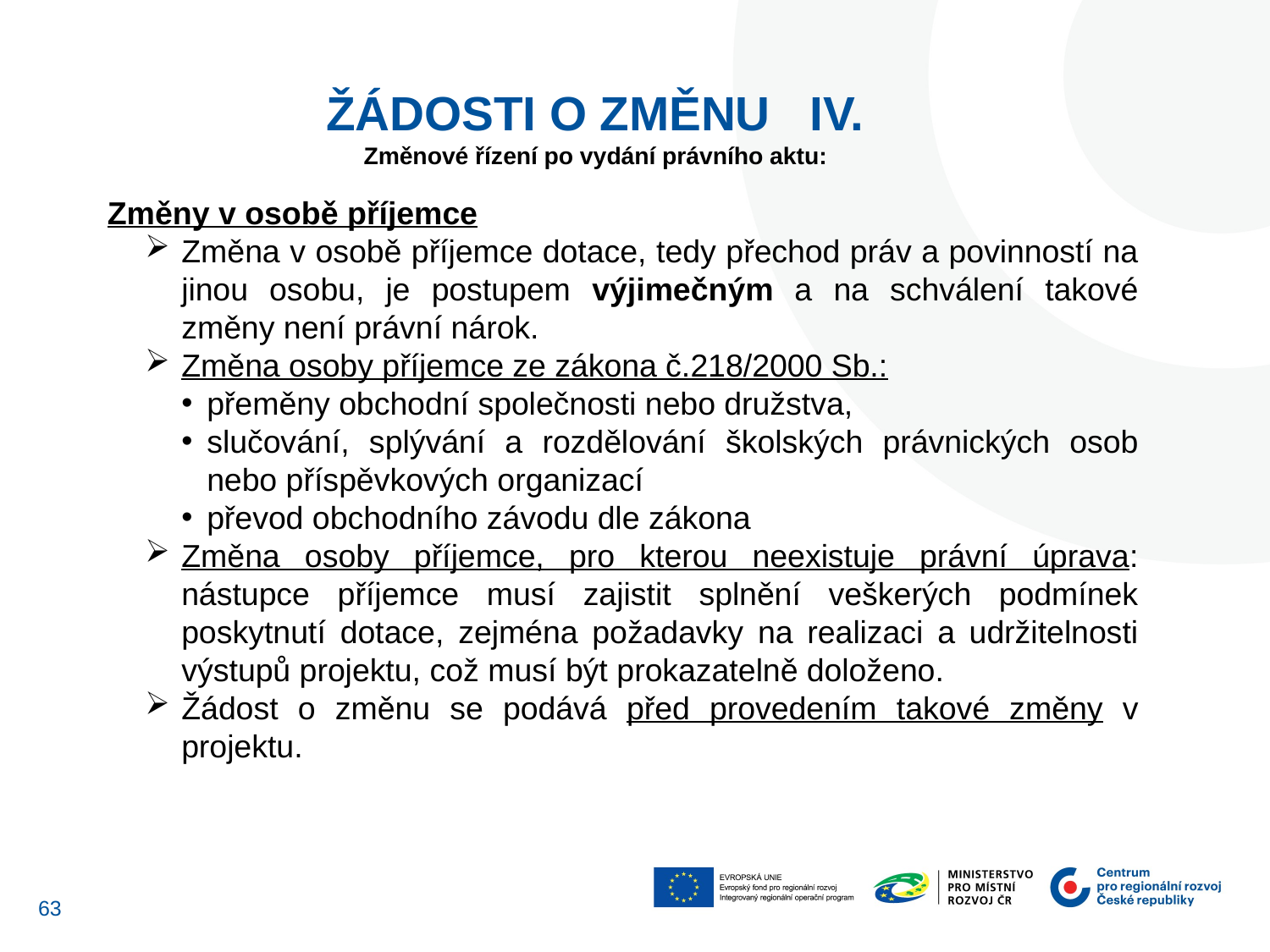

Žádosti o změnu   IV.
Změnové řízení po vydání právního aktu:

Změny v osobě příjemce
Změna v osobě příjemce dotace, tedy přechod práv a povinností na jinou osobu, je postupem výjimečným a na schválení takové změny není právní nárok.
Změna osoby příjemce ze zákona č.218/2000 Sb.:
přeměny obchodní společnosti nebo družstva,
slučování, splývání a rozdělování školských právnických osob nebo příspěvkových organizací
převod obchodního závodu dle zákona
Změna osoby příjemce, pro kterou neexistuje právní úprava: nástupce příjemce musí zajistit splnění veškerých podmínek poskytnutí dotace, zejména požadavky na realizaci a udržitelnosti výstupů projektu, což musí být prokazatelně doloženo.
Žádost o změnu se podává před provedením takové změny v projektu.

63